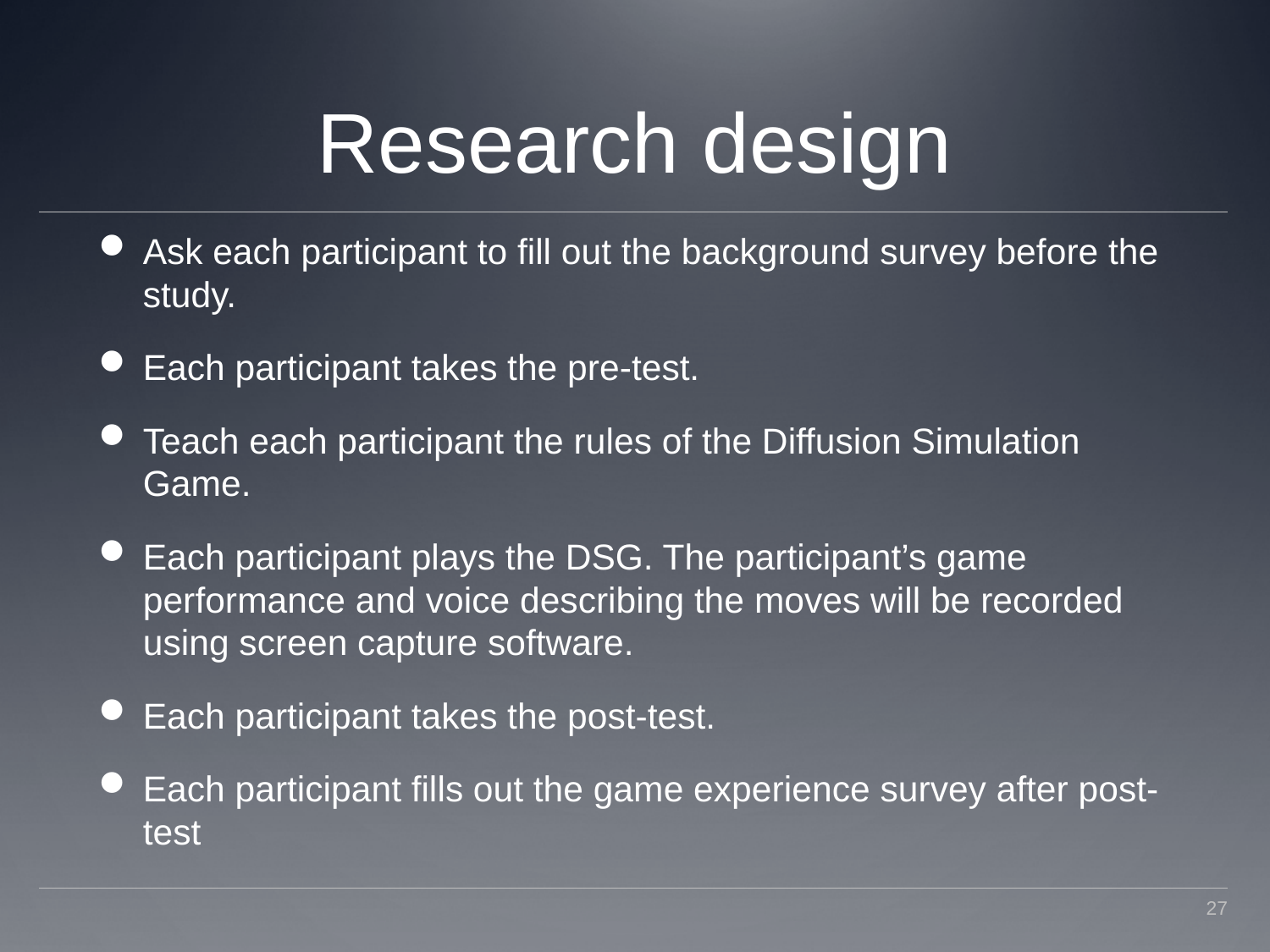

# Research design
Ask each participant to fill out the background survey before the study.
Each participant takes the pre-test.
Teach each participant the rules of the Diffusion Simulation Game.
Each participant plays the DSG. The participant’s game performance and voice describing the moves will be recorded using screen capture software.
Each participant takes the post-test.
Each participant fills out the game experience survey after post-test
27